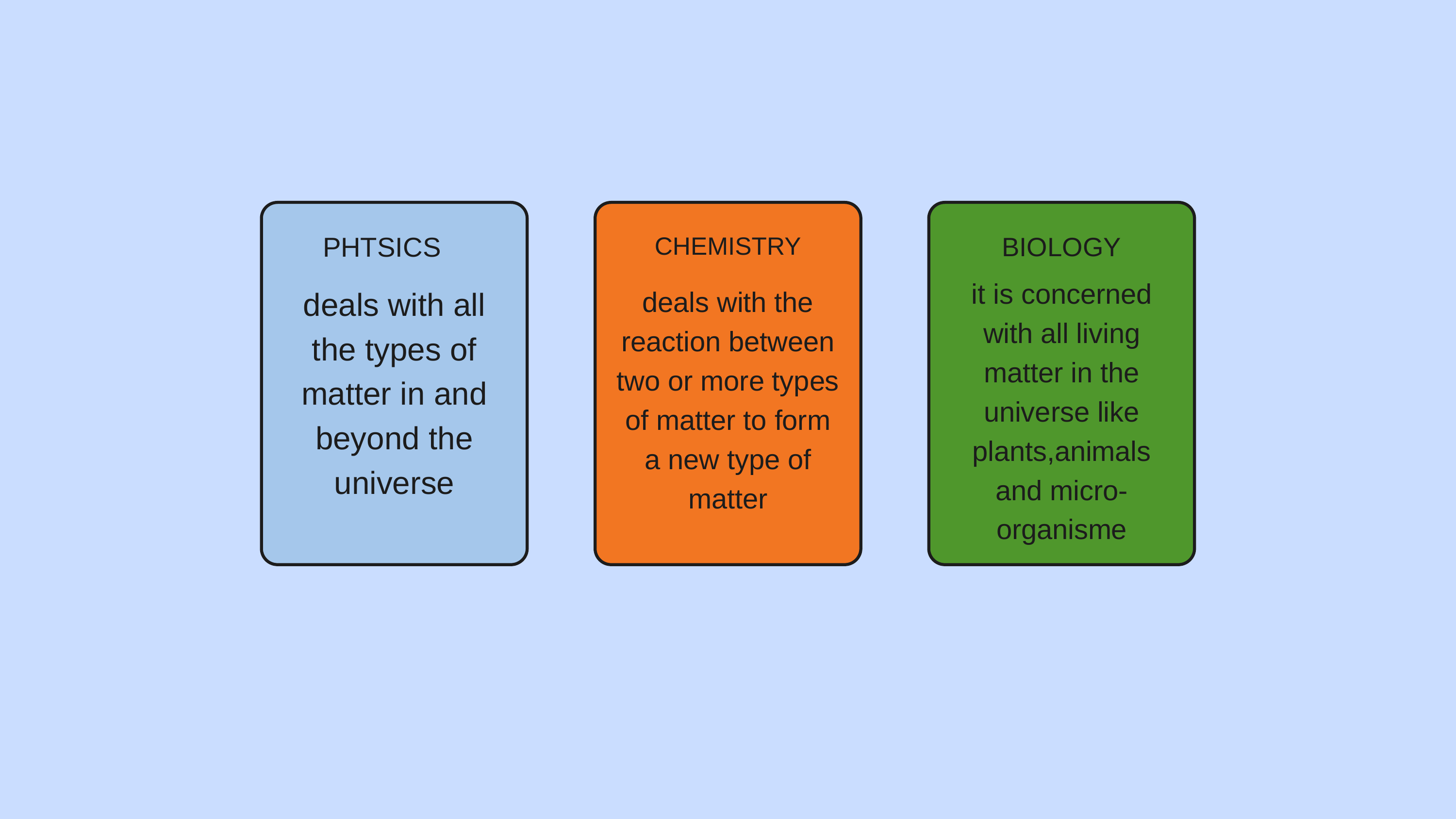

PHTSICS
CHEMISTRY
BIOLOGY
it is concerned with all living matter in the universe like plants,animals and micro-organisme
deals with all the types of matter in and beyond the universe
deals with the reaction between two or more types of matter to form a new type of matter